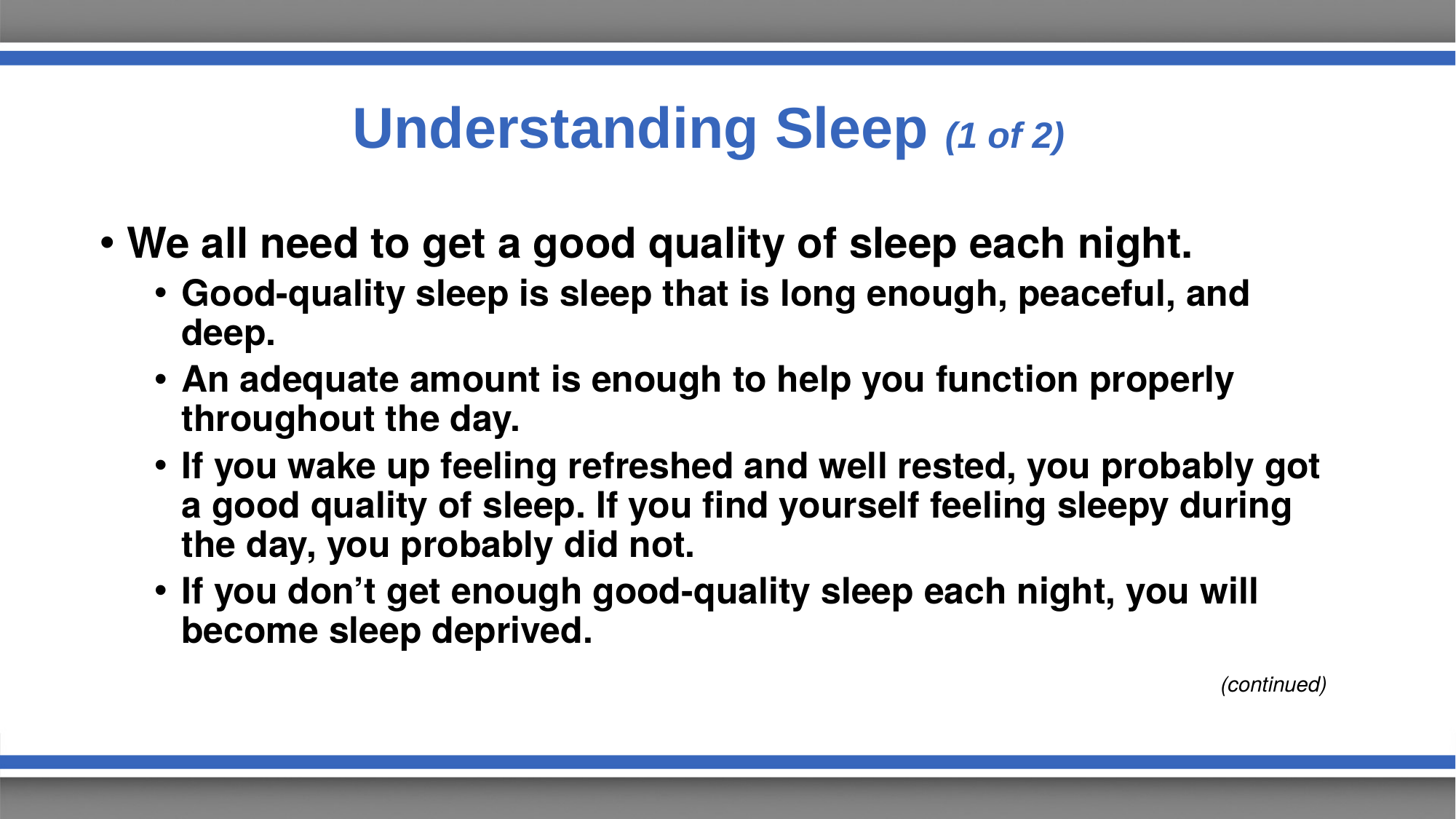

# Understanding Sleep (1 of 2)
We all need to get a good quality of sleep each night.
Good-quality sleep is sleep that is long enough, peaceful, and deep.
An adequate amount is enough to help you function properly throughout the day.
If you wake up feeling refreshed and well rested, you probably got a good quality of sleep. If you find yourself feeling sleepy during the day, you probably did not.
If you don’t get enough good-quality sleep each night, you will become sleep deprived.
(continued)